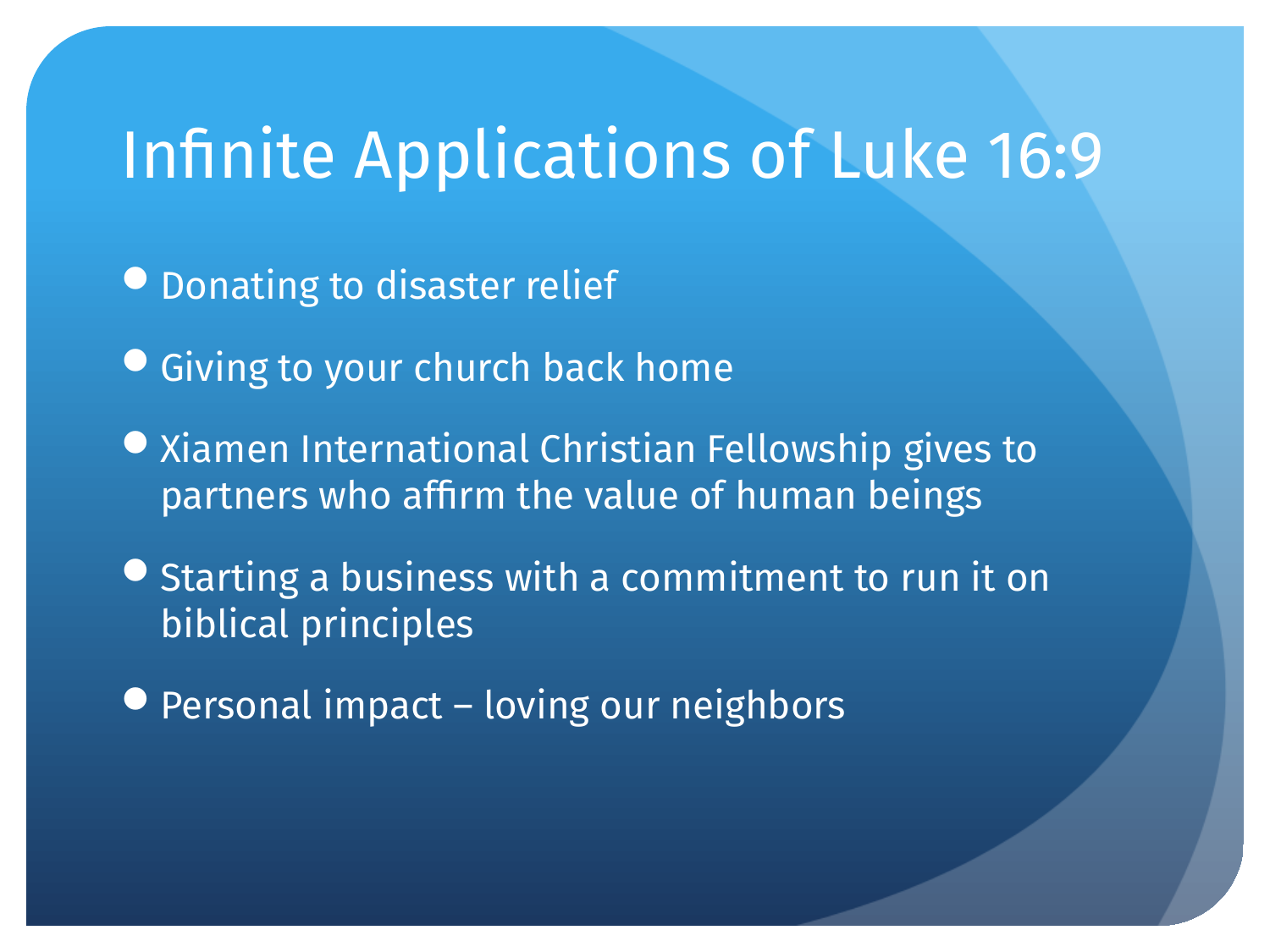

# Infinite Applications of Luke 16:9
Donating to disaster relief
Giving to your church back home
Xiamen International Christian Fellowship gives to partners who affirm the value of human beings
Starting a business with a commitment to run it on biblical principles
Personal impact – loving our neighbors